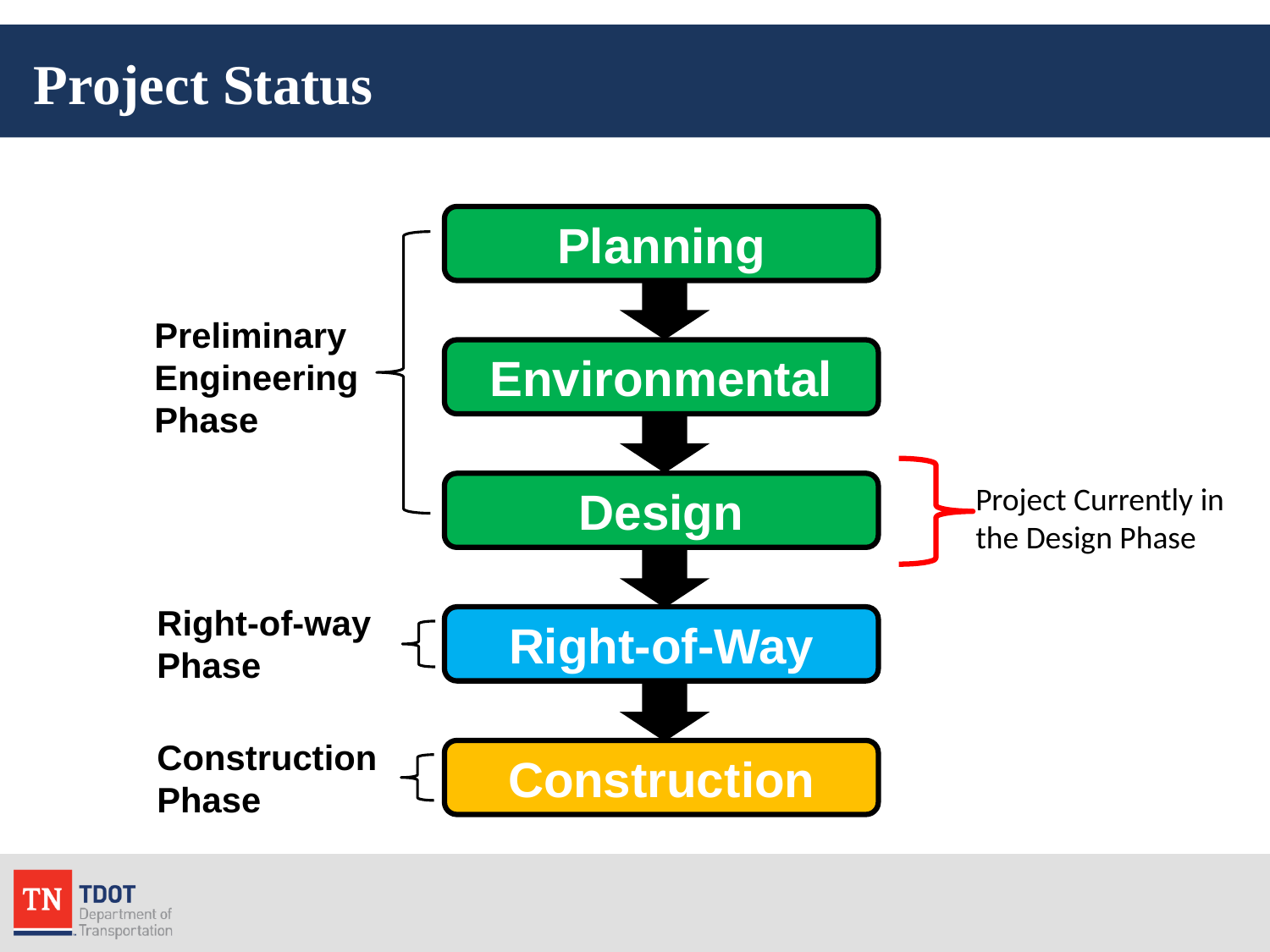

# Project Status
Planning

Preliminary Engineering
Phase
Environmental

Project Currently in the Design Phase
Design

Right-of-way Phase
Right-of-Way

Construction Phase
Construction